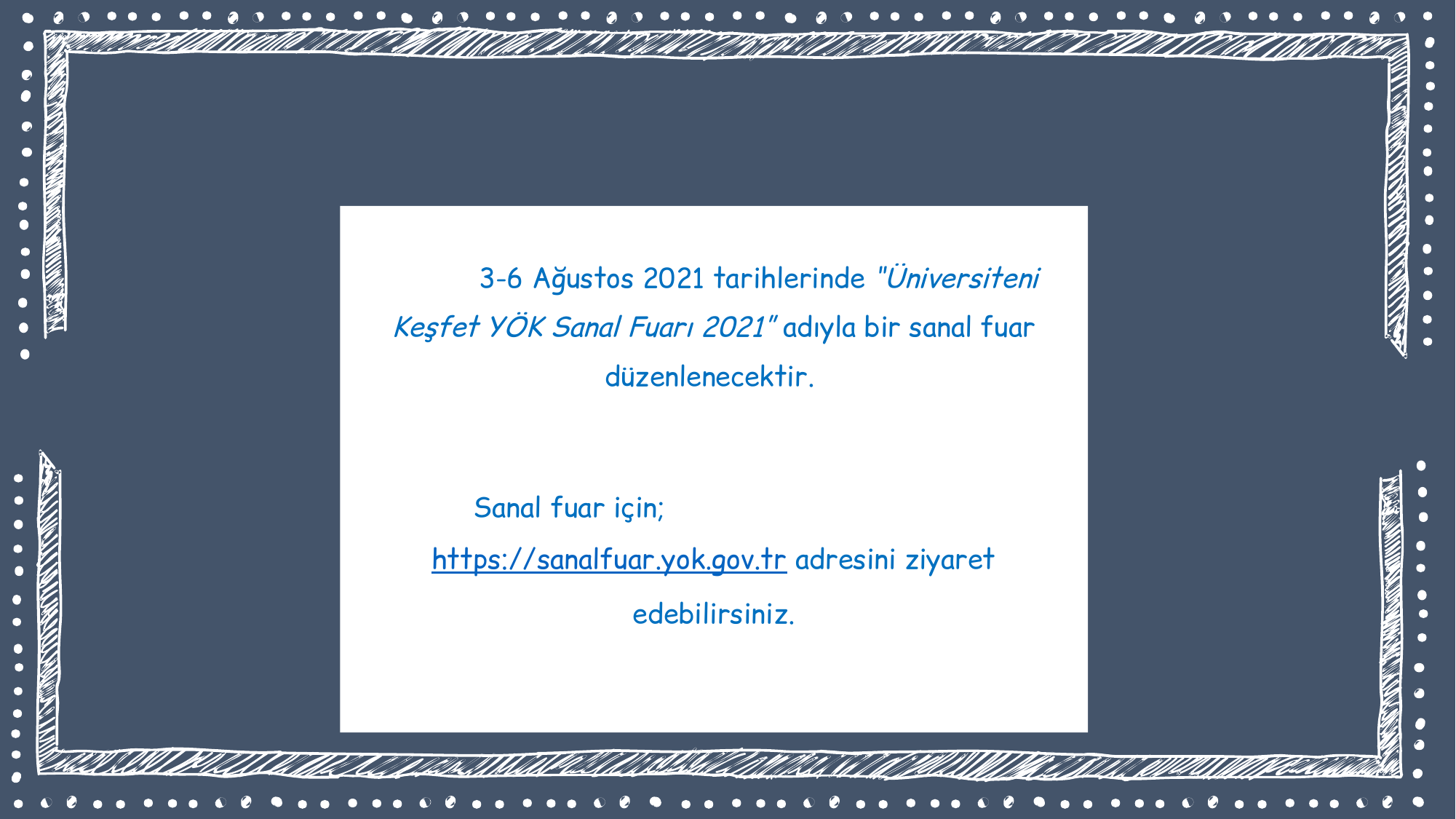

3-6 Ağustos 2021 tarihlerinde “Üniversiteni Keşfet YÖK Sanal Fuarı 2021” adıyla bir sanal fuar düzenlenecektir.

               Sanal fuar için;
https://sanalfuar.yok.gov.tr adresini ziyaret edebilirsiniz.